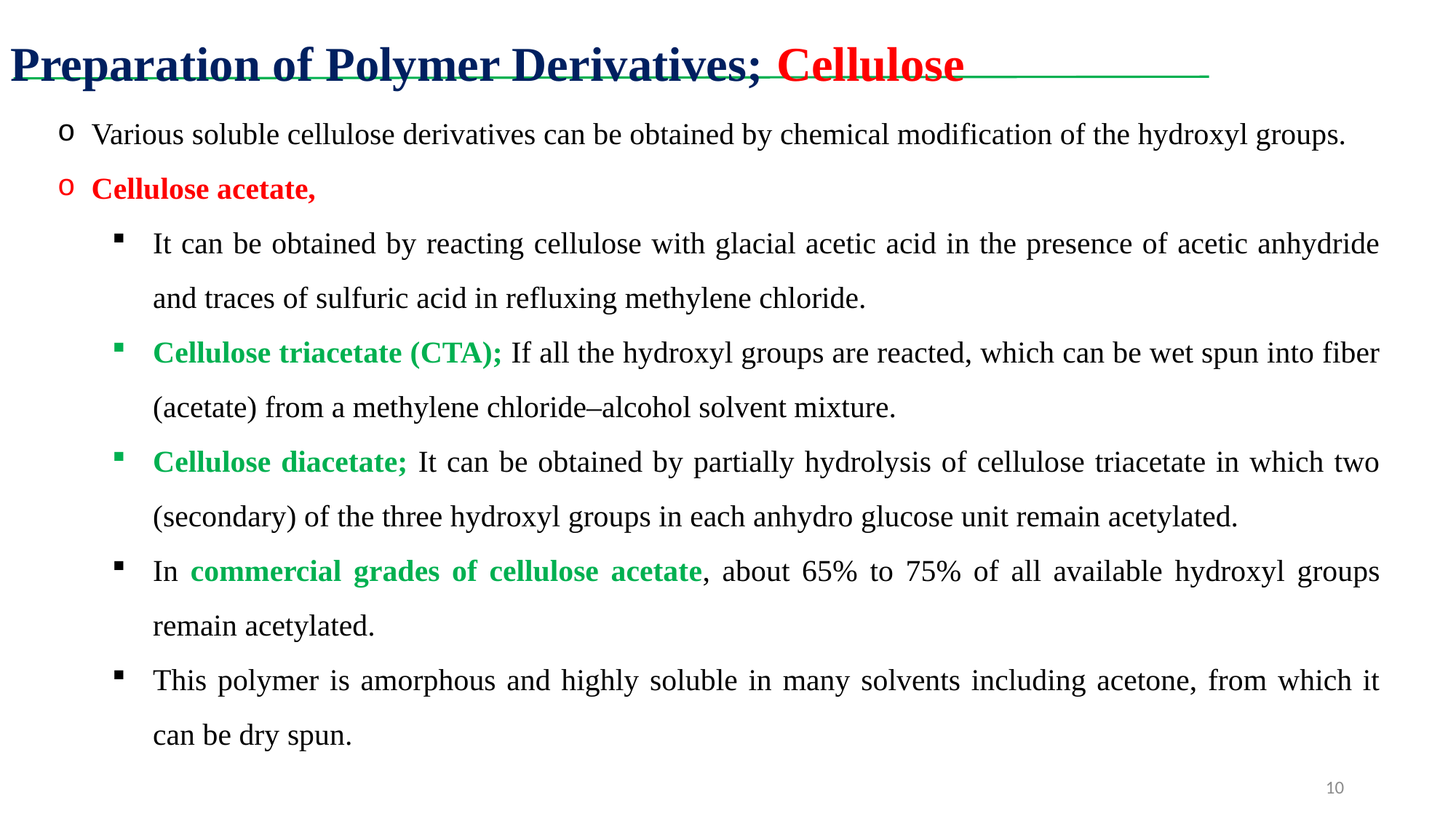

Preparation of Polymer Derivatives; Cellulose
Various soluble cellulose derivatives can be obtained by chemical modification of the hydroxyl groups.
Cellulose acetate,
It can be obtained by reacting cellulose with glacial acetic acid in the presence of acetic anhydride and traces of sulfuric acid in refluxing methylene chloride.
Cellulose triacetate (CTA); If all the hydroxyl groups are reacted, which can be wet spun into fiber (acetate) from a methylene chloride–alcohol solvent mixture.
Cellulose diacetate; It can be obtained by partially hydrolysis of cellulose triacetate in which two (secondary) of the three hydroxyl groups in each anhydro glucose unit remain acetylated.
In commercial grades of cellulose acetate, about 65% to 75% of all available hydroxyl groups remain acetylated.
This polymer is amorphous and highly soluble in many solvents including acetone, from which it can be dry spun.
10